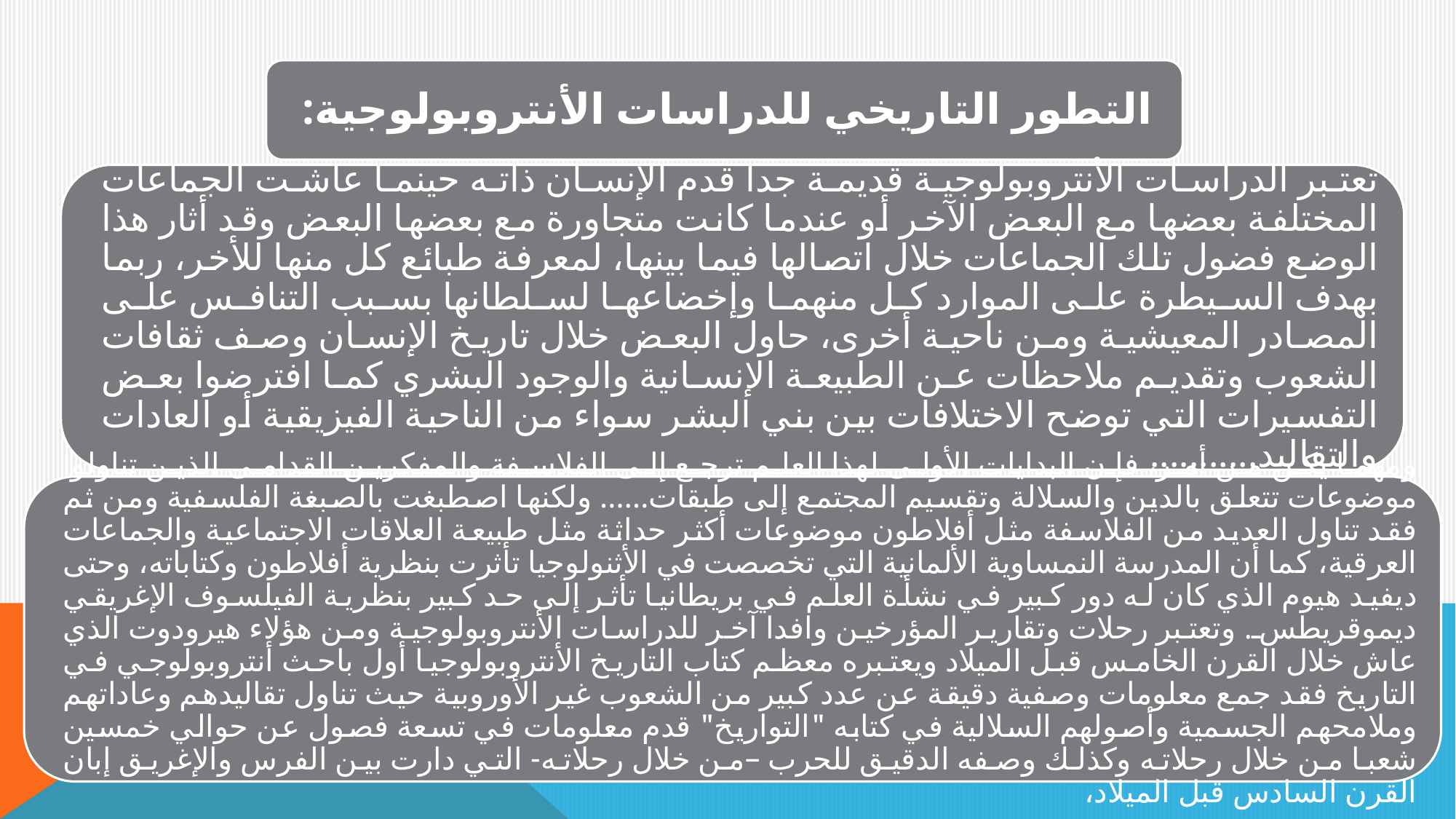

التطور التاريخي للدراسات الأنتروبولوجية:
تعتبر الدراسات الأنتروبولوجية قديمة جدا قدم الإنسان ذاته حينما عاشت الجماعات المختلفة بعضها مع البعض الآخر أو عندما كانت متجاورة مع بعضها البعض وقد أثار هذا الوضع فضول تلك الجماعات خلال اتصالها فيما بينها، لمعرفة طبائع كل منها للأخر، ربما بهدف السيطرة على الموارد كل منهما وإخضاعها لسلطانها بسبب التنافس على المصادر المعيشية ومن ناحية أخرى، حاول البعض خلال تاريخ الإنسان وصف ثقافات الشعوب وتقديم ملاحظات عن الطبيعة الإنسانية والوجود البشري كما افترضوا بعض التفسيرات التي توضح الاختلافات بين بني البشر سواء من الناحية الفيزيقية أو العادات والتقاليد...........
ومهما يكن من أمر، فإن البدايات الأولى لهذا العلم ترجع إلى الفلاسفة والمفكرين القدامى الذين تناولوا موضوعات تتعلق بالدين والسلالة وتقسيم المجتمع إلى طبقات...... ولكنها اصطبغت بالصبغة الفلسفية ومن ثم فقد تناول العديد من الفلاسفة مثل أفلاطون موضوعات أكثر حداثة مثل طبيعة العلاقات الاجتماعية والجماعات العرقية، كما أن المدرسة النمساوية الألمانية التي تخصصت في الأثنولوجيا تأثرت بنظرية أفلاطون وكتاباته، وحتى ديفيد هيوم الذي كان له دور كبير في نشأة العلم في بريطانيا تأثر إلى حد كبير بنظرية الفيلسوف الإغريقي ديموقريطس. وتعتبر رحلات وتقارير المؤرخين وافدا آخر للدراسات الأنتروبولوجية ومن هؤلاء هيرودوت الذي عاش خلال القرن الخامس قبل الميلاد ويعتبره معظم كتاب التاريخ الأنتروبولوجيا أول باحث أنتروبولوجي في التاريخ فقد جمع معلومات وصفية دقيقة عن عدد كبير من الشعوب غير الأوروبية حيث تناول تقاليدهم وعاداتهم وملامحهم الجسمية وأصولهم السلالية في كتابه "التواريخ" قدم معلومات في تسعة فصول عن حوالي خمسين شعبا من خلال رحلاته وكذلك وصفه الدقيق للحرب –من خلال رحلاته- التي دارت بين الفرس والإغريق إبان القرن السادس قبل الميلاد،